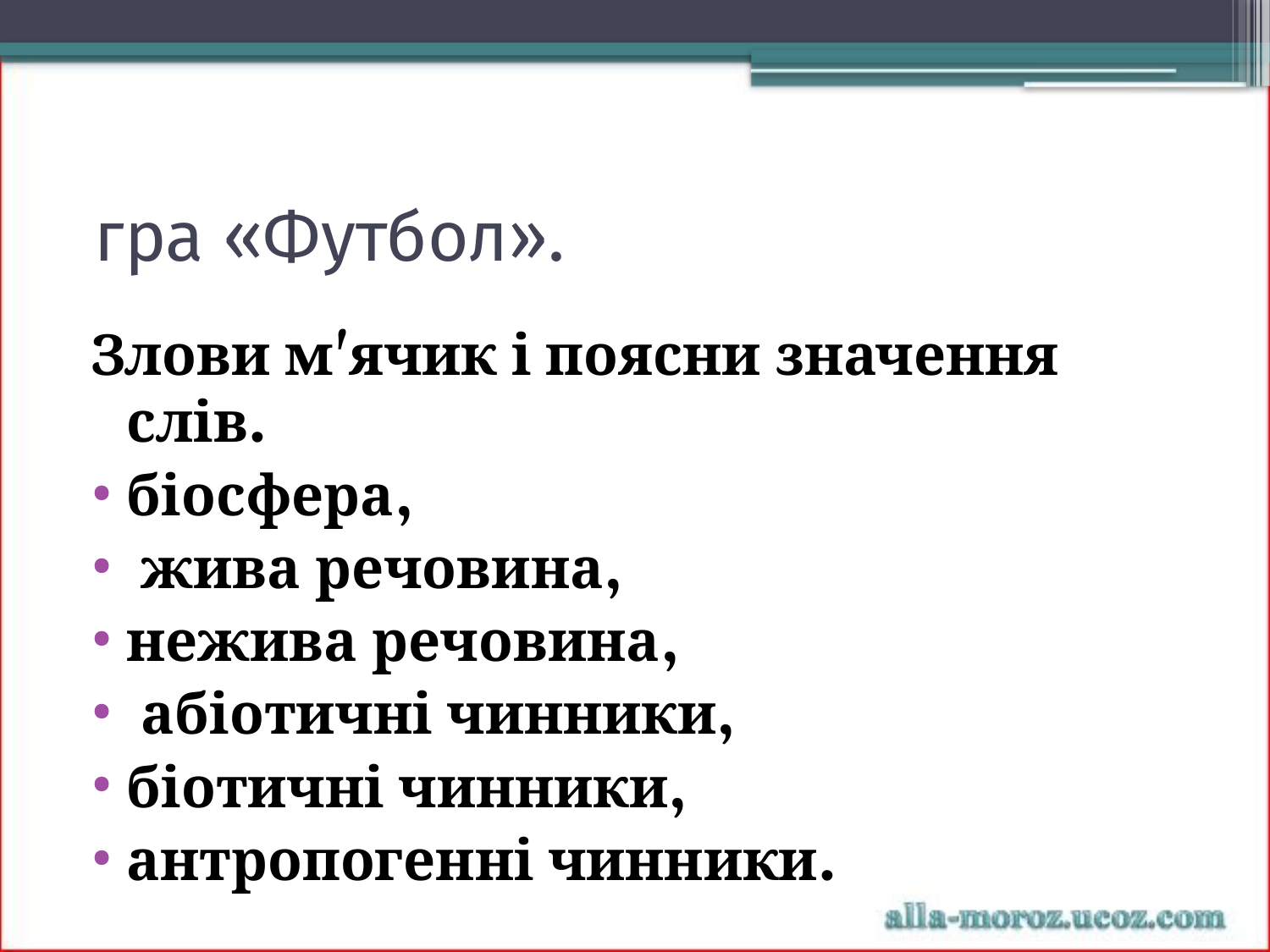

# гра «Футбол».
Злови м'ячик і поясни значення слів.
біосфера,
 жива речовина,
нежива речовина,
 абіотичні чинники,
біотичні чинники,
антропогенні чинники.